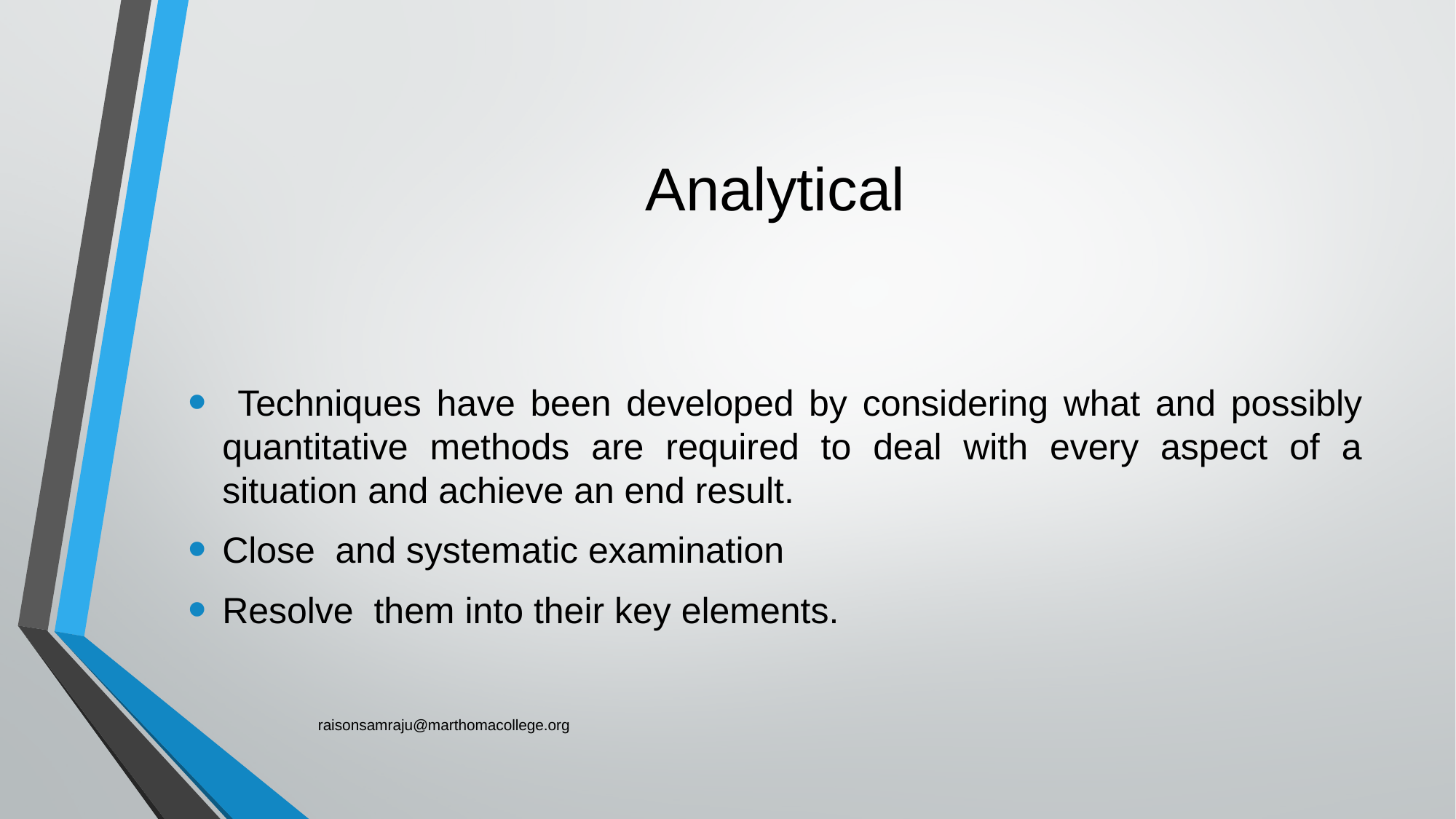

# Analytical
 Techniques have been developed by considering what and possibly quantitative methods are required to deal with every aspect of a situation and achieve an end result.
Close  and systematic examination
Resolve  them into their key elements.
raisonsamraju@marthomacollege.org